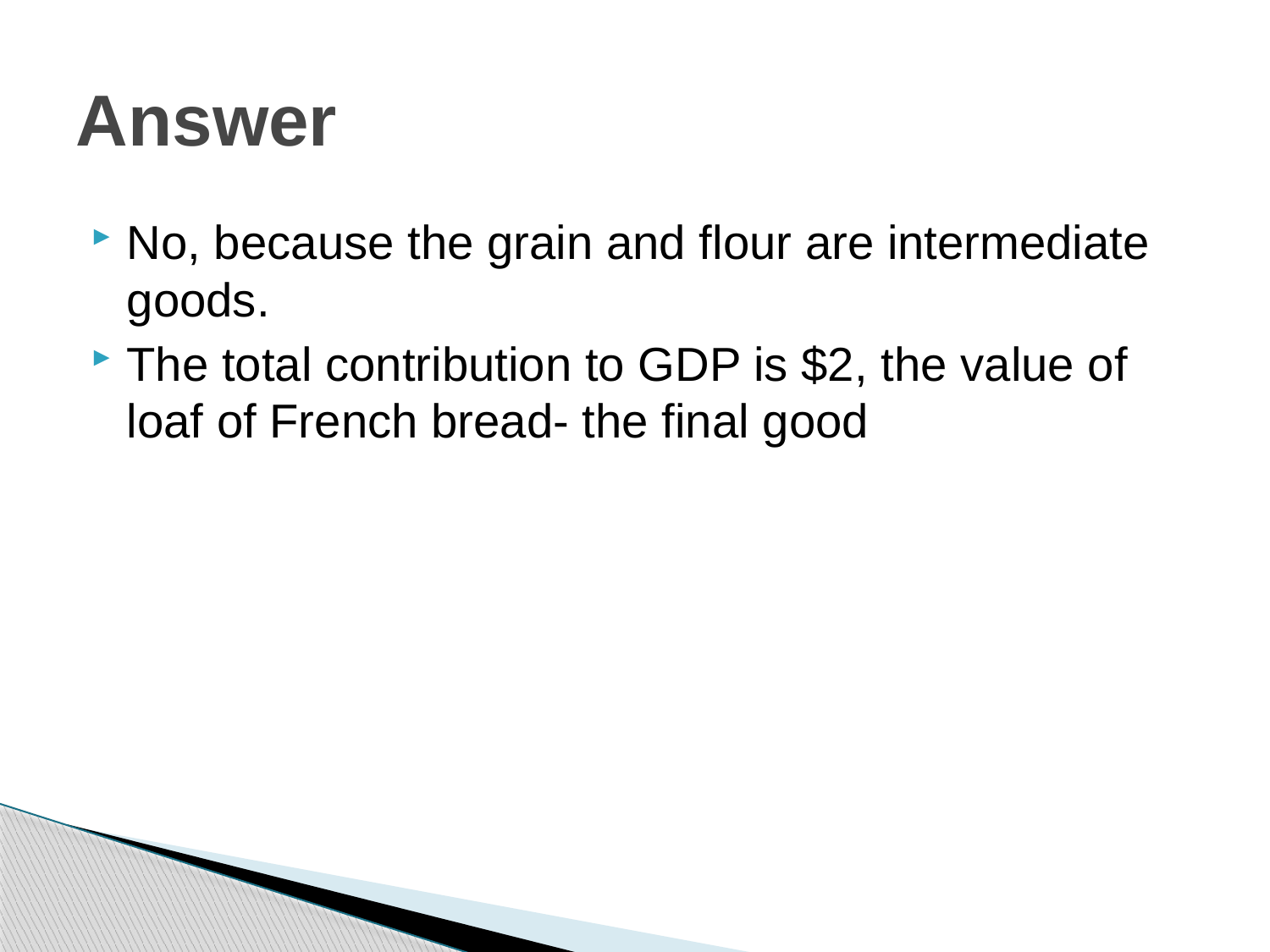

# Answer
No, because the grain and flour are intermediate goods.
The total contribution to GDP is $2, the value of loaf of French bread- the final good